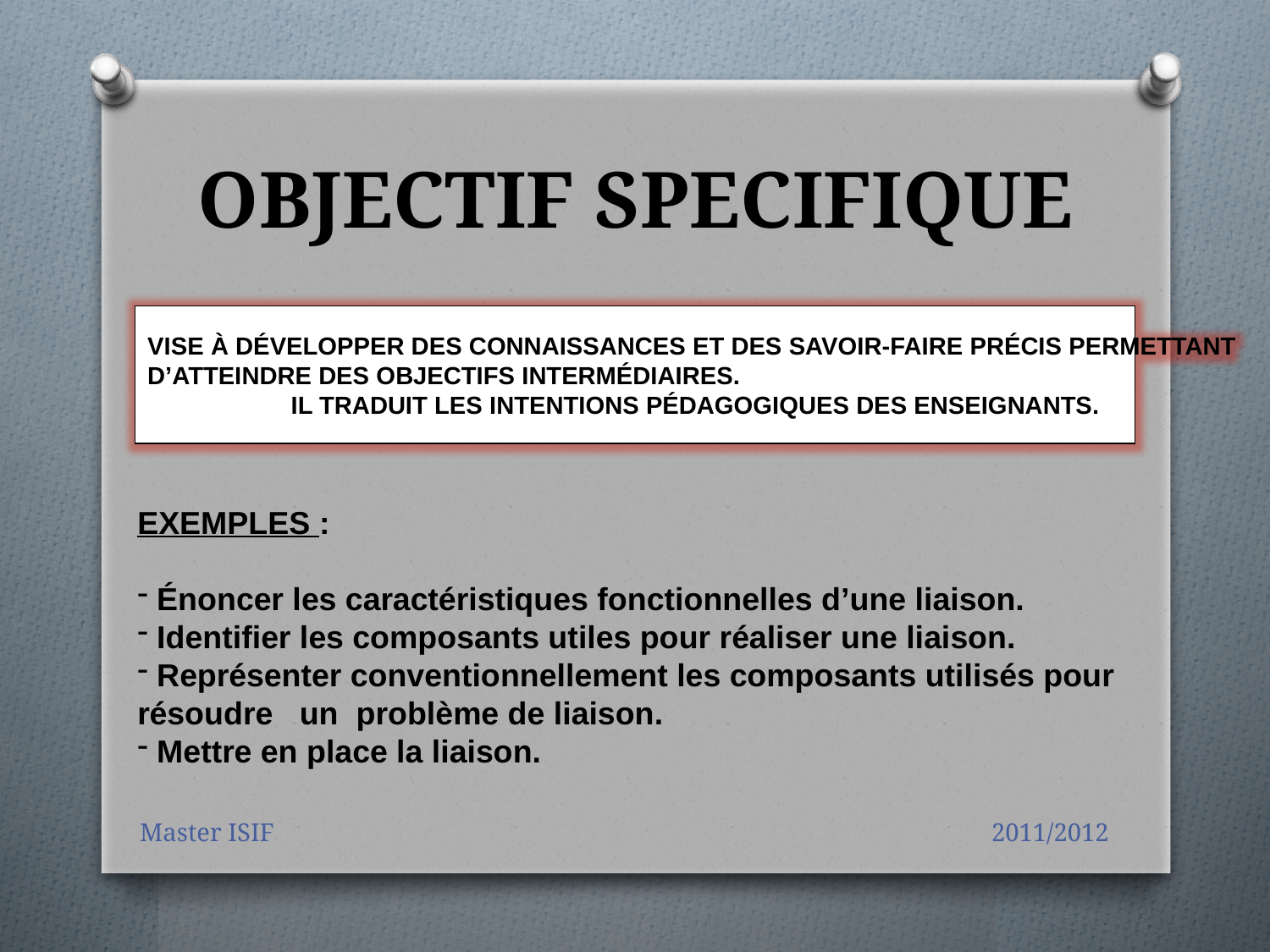

# OBJECTIF SPECIFIQUE
VISE À DÉVELOPPER DES CONNAISSANCES ET DES SAVOIR-FAIRE PRÉCIS PERMETTANT
D’ATTEINDRE DES OBJECTIFS INTERMÉDIAIRES.
IL TRADUIT LES INTENTIONS PÉDAGOGIQUES DES ENSEIGNANTS.
EXEMPLES :

 Énoncer les caractéristiques fonctionnelles d’une liaison.
 Identifier les composants utiles pour réaliser une liaison.
 Représenter conventionnellement les composants utilisés pour résoudre   un  problème de liaison.
 Mettre en place la liaison.
Master ISIF                                                                                                                 2011/2012